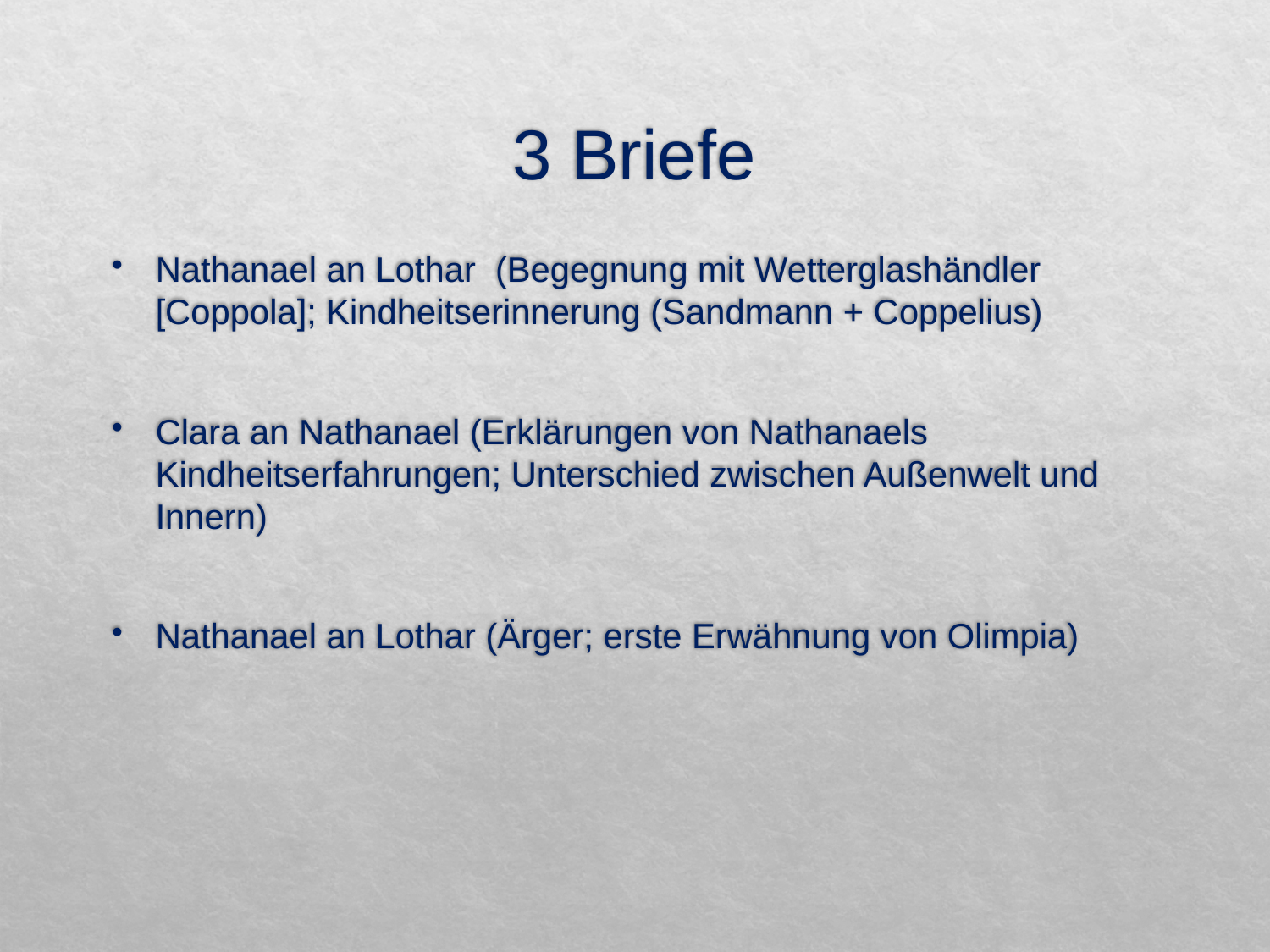

# 3 Briefe
Nathanael an Lothar  (Begegnung mit Wetterglashändler [Coppola]; Kindheitserinnerung (Sandmann + Coppelius)

Clara an Nathanael (Erklärungen von Nathanaels Kindheitserfahrungen; Unterschied zwischen Außenwelt und Innern)

Nathanael an Lothar (Ärger; erste Erwähnung von Olimpia)